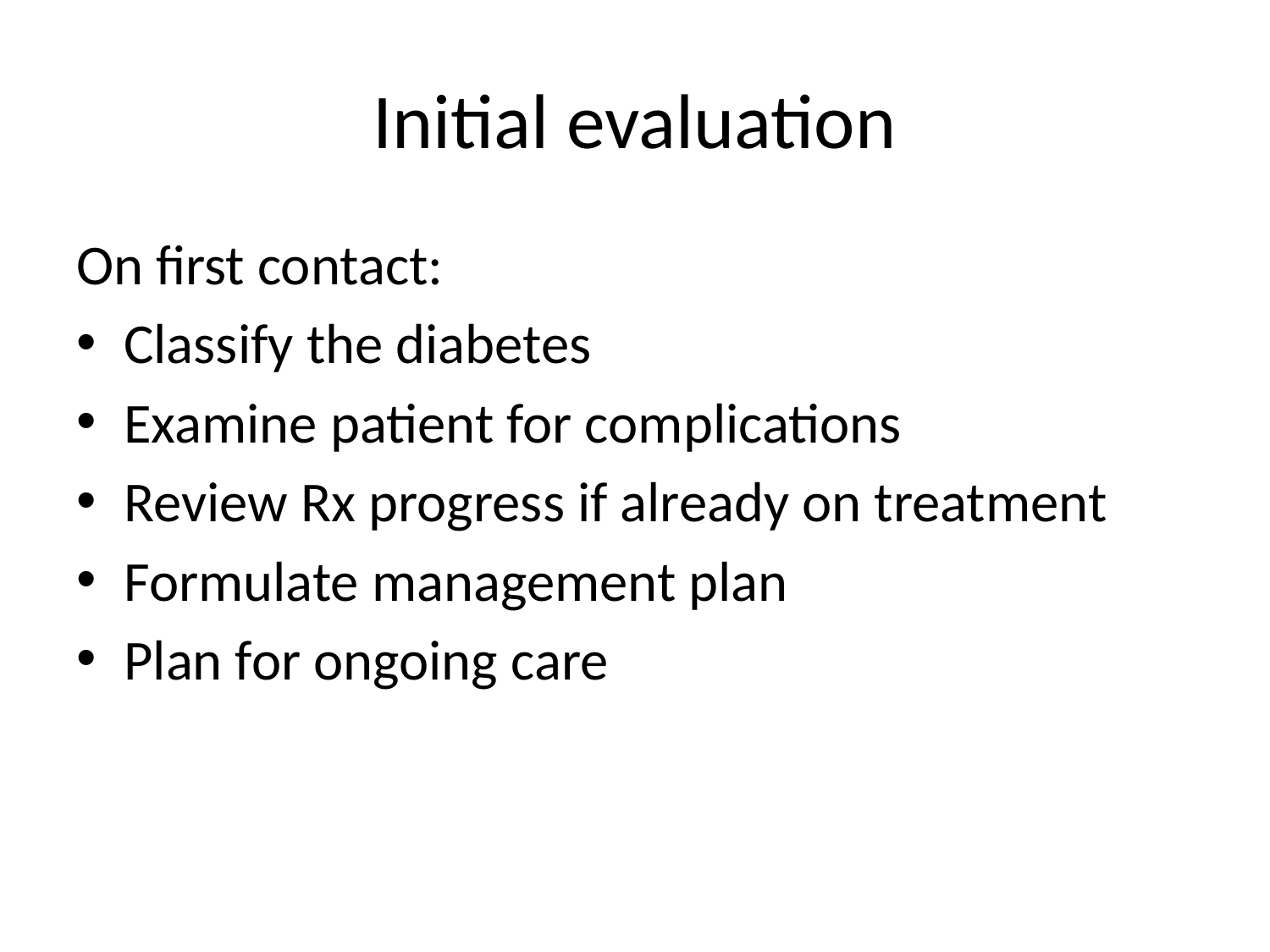

# Initial evaluation
On first contact:
Classify the diabetes
Examine patient for complications
Review Rx progress if already on treatment
Formulate management plan
Plan for ongoing care